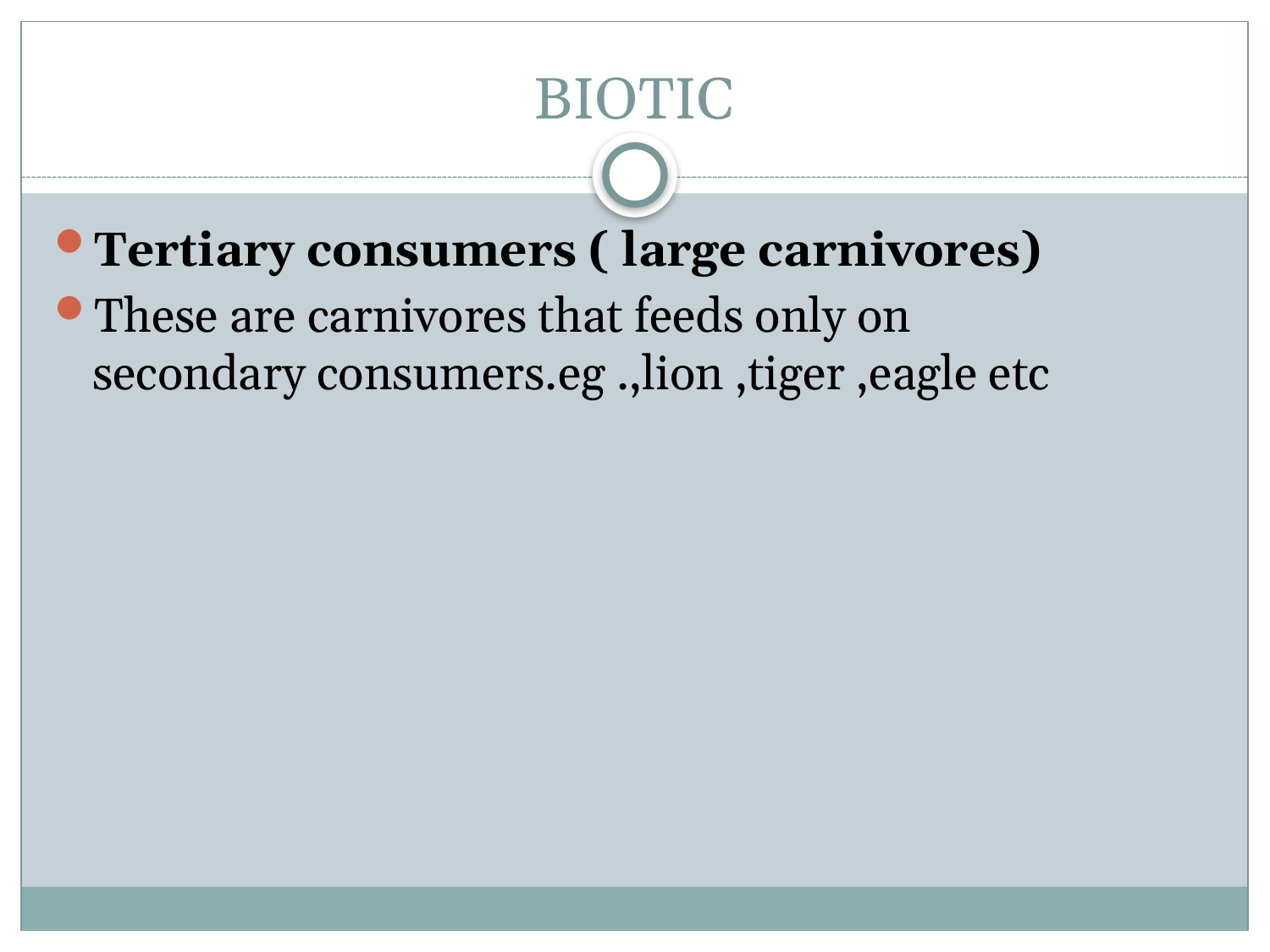

# BIOTIC
Tertiary consumers ( large carnivores)
These are carnivores that feeds only on secondary consumers.eg .,lion ,tiger ,eagle etc